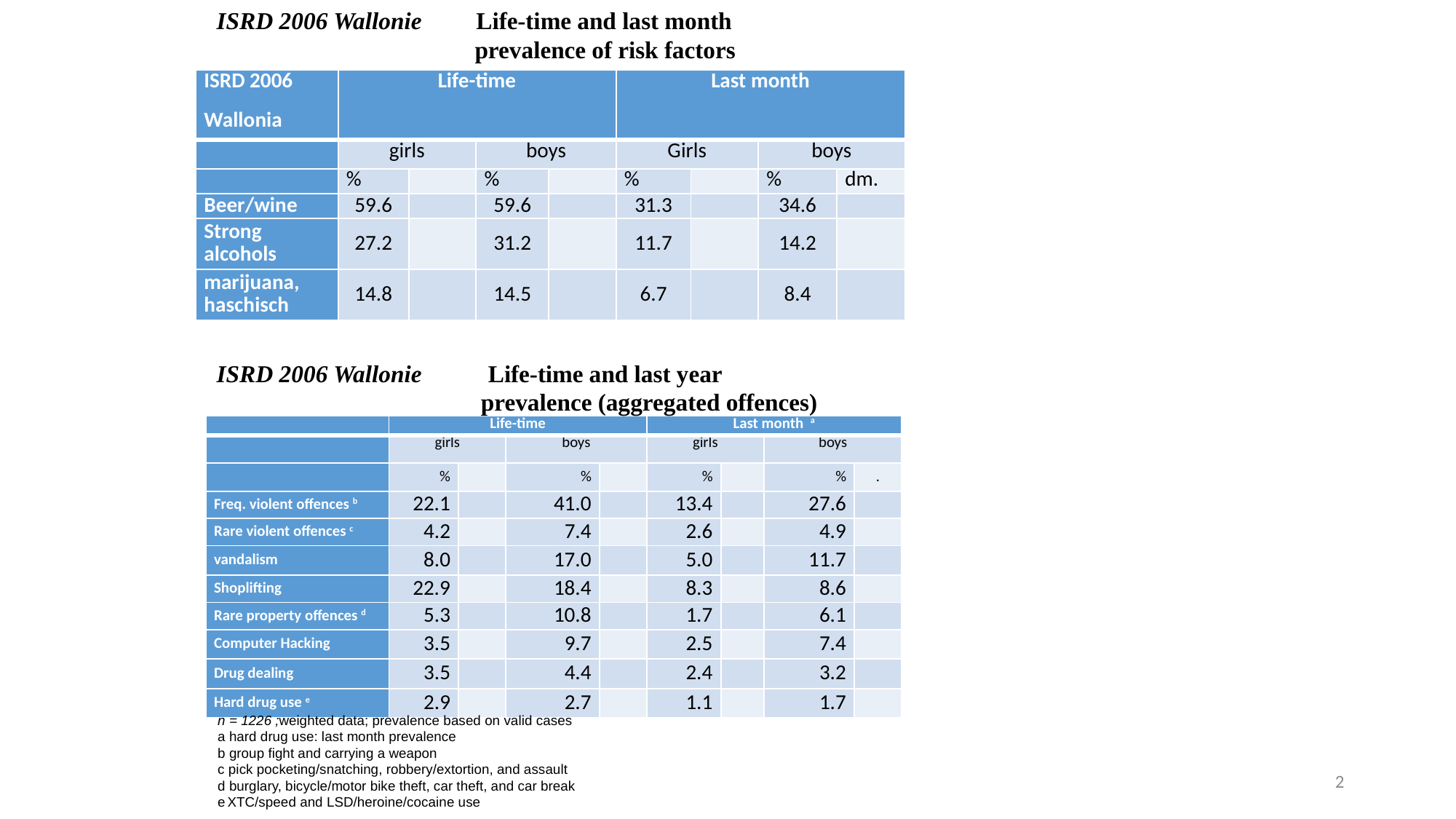

ISRD 2006 Wallonie         Life-time and last month
                                           prevalence of risk factors
| ISRD 2006 Wallonia | Life-time |  |  |  | Last month |  |  |  |
| --- | --- | --- | --- | --- | --- | --- | --- | --- |
|  | girls |  | boys |  | Girls |  | boys |  |
|  | % |  | % |  | % |  | % | dm. |
| Beer/wine | 59.6 |  | 59.6 |  | 31.3 |  | 34.6 |  |
| Strong alcohols | 27.2 |  | 31.2 |  | 11.7 |  | 14.2 |  |
| marijuana, haschisch | 14.8 |  | 14.5 |  | 6.7 |  | 8.4 |  |
ISRD 2006 Wallonie           Life-time and last year
                                            prevalence (aggregated offences)
|  | Life-time |  |  |  | Last month a |  |  |  |
| --- | --- | --- | --- | --- | --- | --- | --- | --- |
|  | girls |  | boys |  | girls |  | boys |  |
|  | % |  | % |  | % |  | % | . |
| Freq. violent offences b | 22.1 |  | 41.0 |  | 13.4 |  | 27.6 |  |
| Rare violent offences c | 4.2 |  | 7.4 |  | 2.6 |  | 4.9 |  |
| vandalism | 8.0 |  | 17.0 |  | 5.0 |  | 11.7 |  |
| Shoplifting | 22.9 |  | 18.4 |  | 8.3 |  | 8.6 |  |
| Rare property offences d | 5.3 |  | 10.8 |  | 1.7 |  | 6.1 |  |
| Computer Hacking | 3.5 |  | 9.7 |  | 2.5 |  | 7.4 |  |
| Drug dealing | 3.5 |  | 4.4 |  | 2.4 |  | 3.2 |  |
| Hard drug use e | 2.9 |  | 2.7 |  | 1.1 |  | 1.7 |  |
n = 1226 ;weighted data; prevalence based on valid cases
a hard drug use: last month prevalence
b group fight and carrying a weapon
c pick pocketing/snatching, robbery/extortion, and assault
d burglary, bicycle/motor bike theft, car theft, and car break
e XTC/speed and LSD/heroine/cocaine use
2